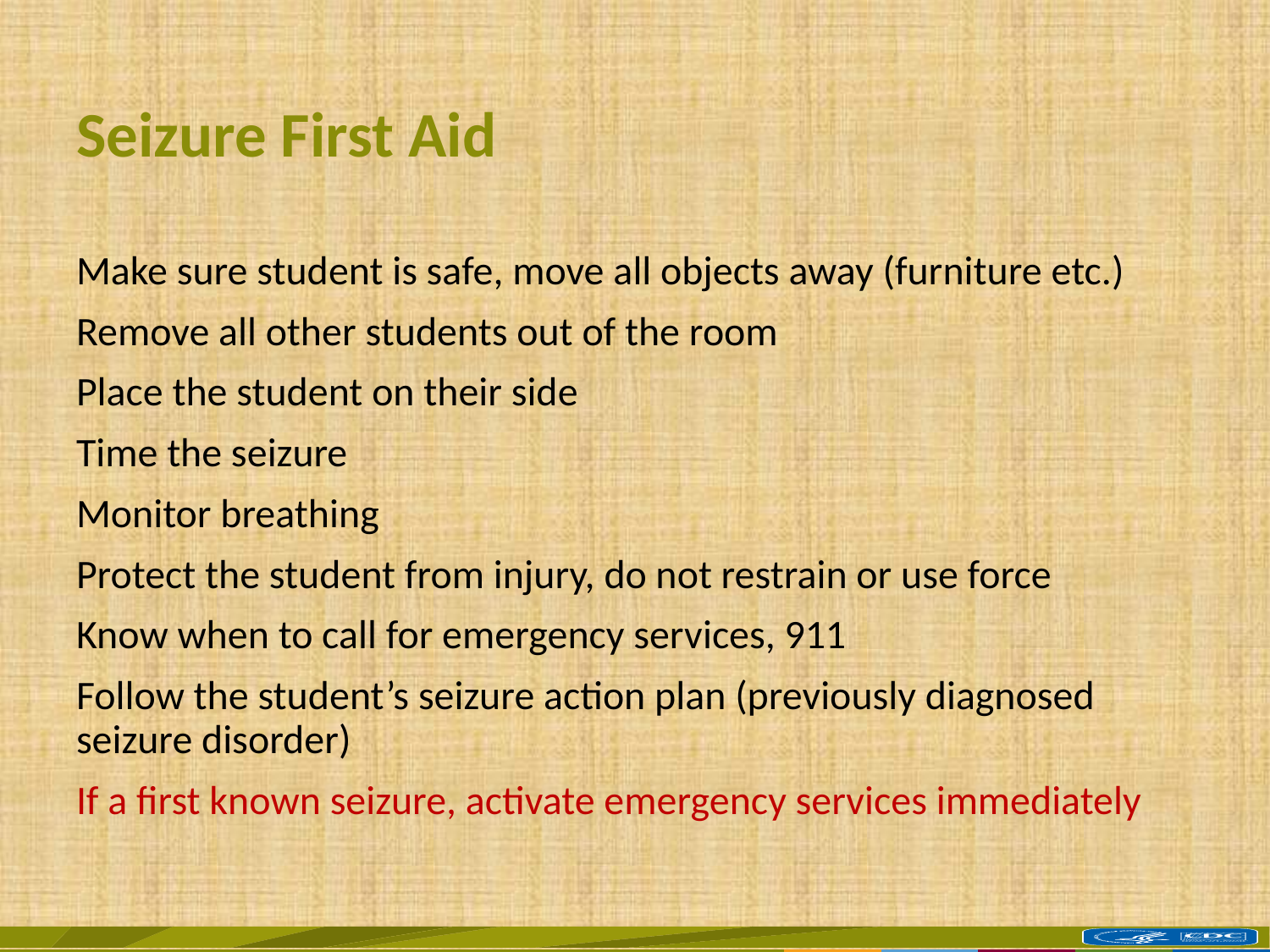

# Seizure First Aid
Make sure student is safe, move all objects away (furniture etc.)
Remove all other students out of the room
Place the student on their side
Time the seizure
Monitor breathing
Protect the student from injury, do not restrain or use force
Know when to call for emergency services, 911
Follow the student’s seizure action plan (previously diagnosed seizure disorder)
If a first known seizure, activate emergency services immediately